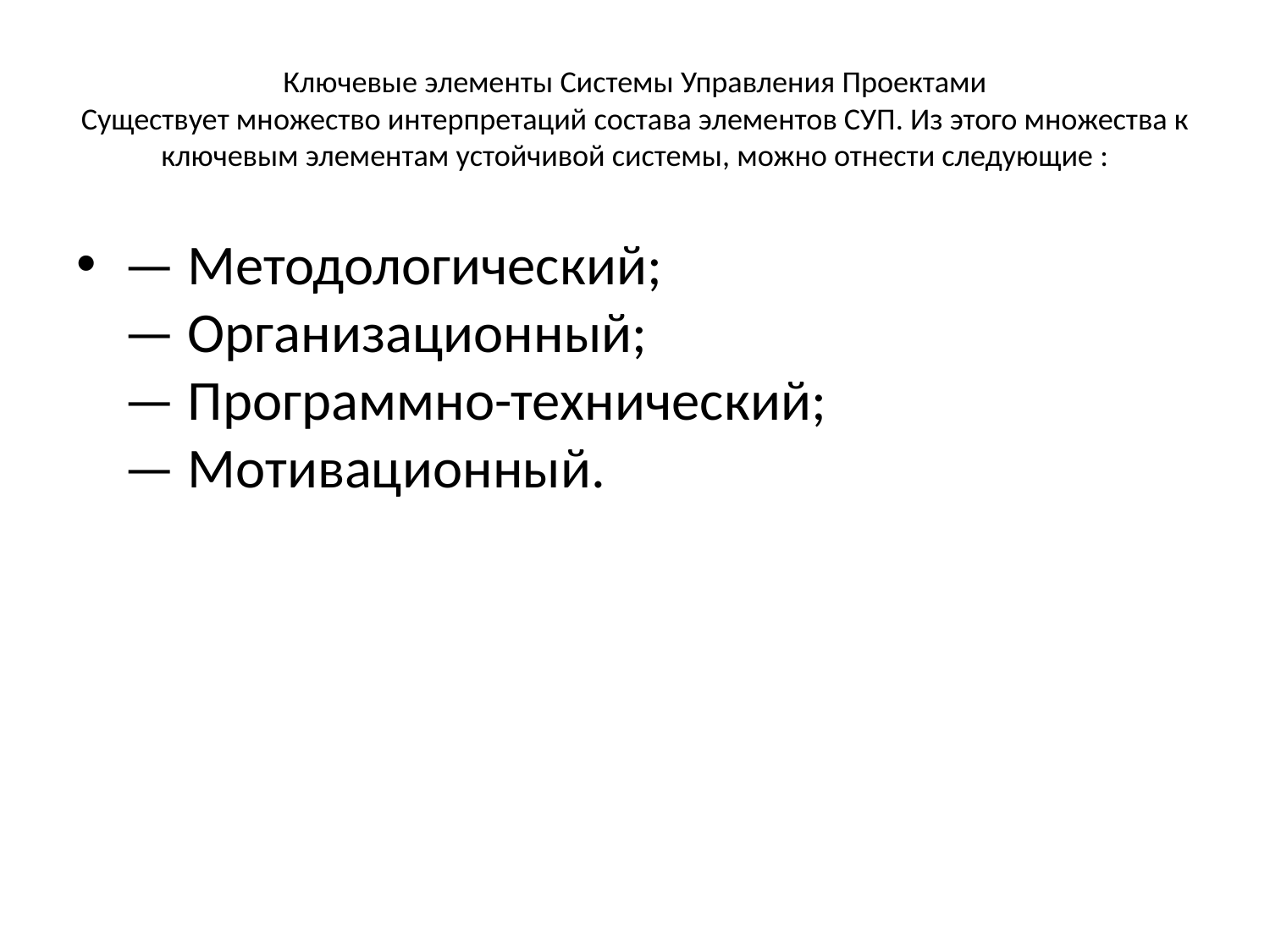

# Ключевые элементы Системы Управления Проектами Существует множество интерпретаций состава элементов СУП. Из этого множества к ключевым элементам устойчивой системы, можно отнести следующие :
— Методологический;
— Организационный;
— Программно-технический;
— Мотивационный.